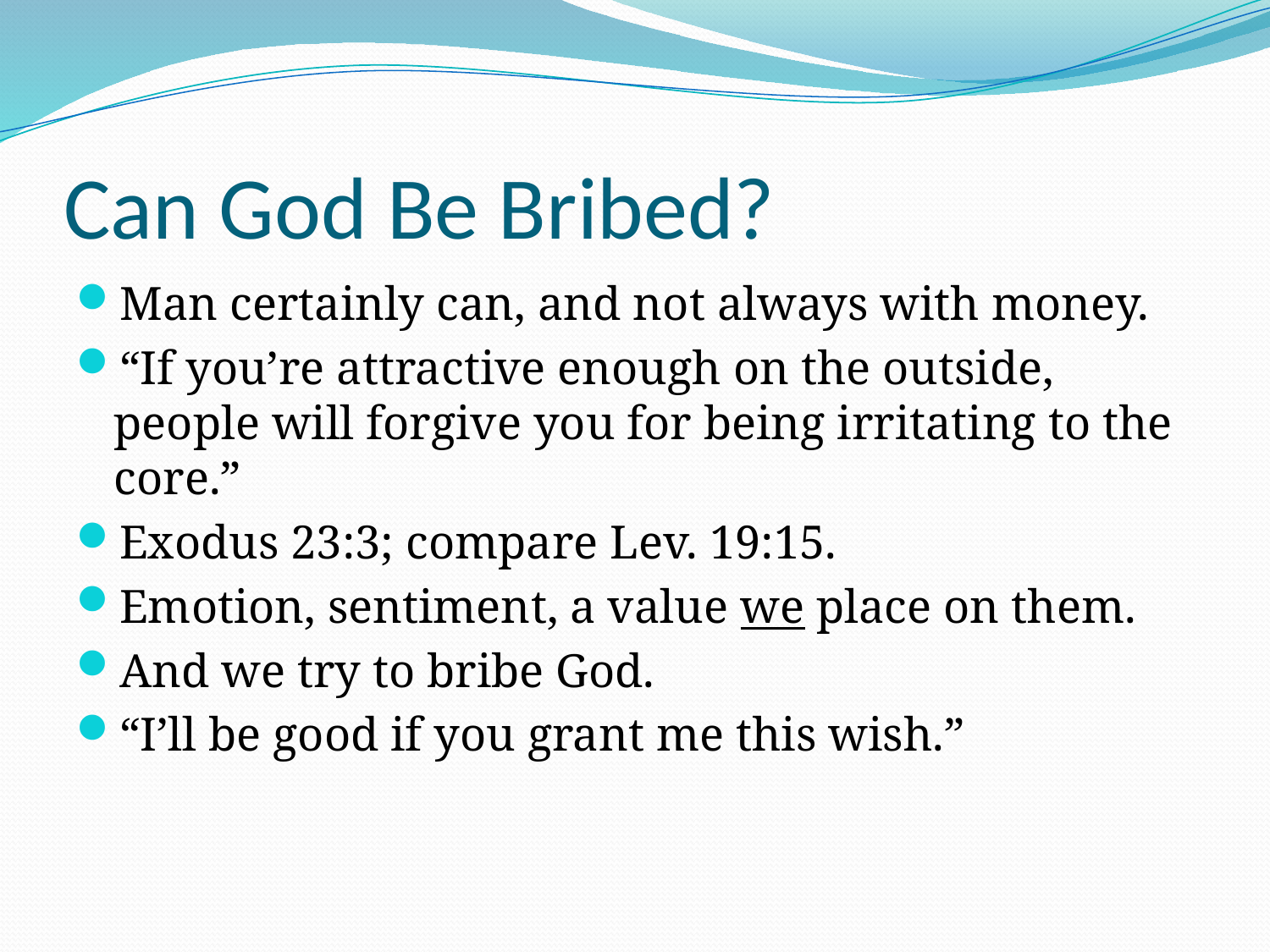

# Can God Be Bribed?
Man certainly can, and not always with money.
“If you’re attractive enough on the outside, people will forgive you for being irritating to the core.”
Exodus 23:3; compare Lev. 19:15.
Emotion, sentiment, a value we place on them.
And we try to bribe God.
“I’ll be good if you grant me this wish.”